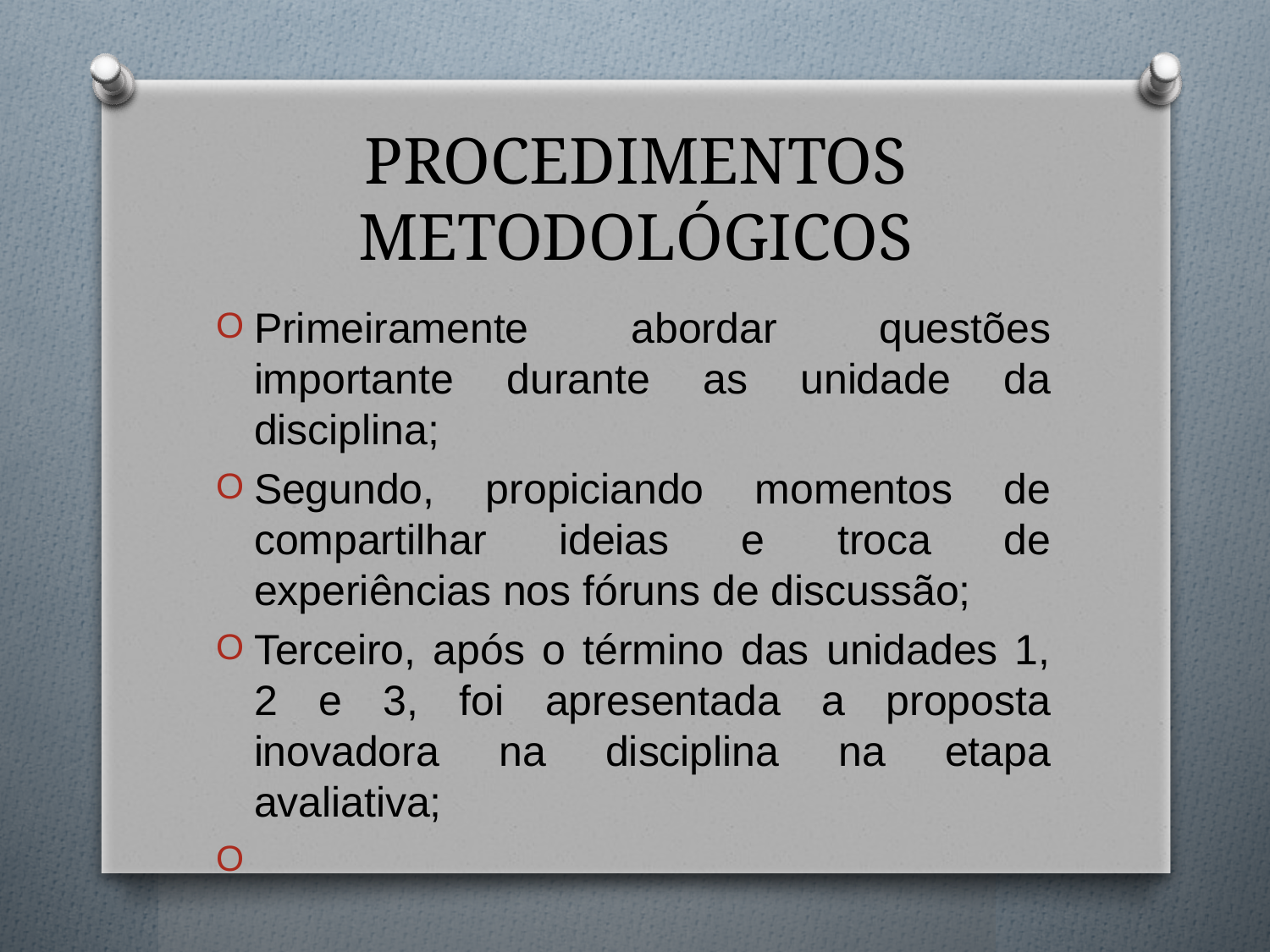

# PROCEDIMENTOS METODOLÓGICOS
Primeiramente abordar questões importante durante as unidade da disciplina;
Segundo, propiciando momentos de compartilhar ideias e troca de experiências nos fóruns de discussão;
Terceiro, após o término das unidades 1, 2 e 3, foi apresentada a proposta inovadora na disciplina na etapa avaliativa;